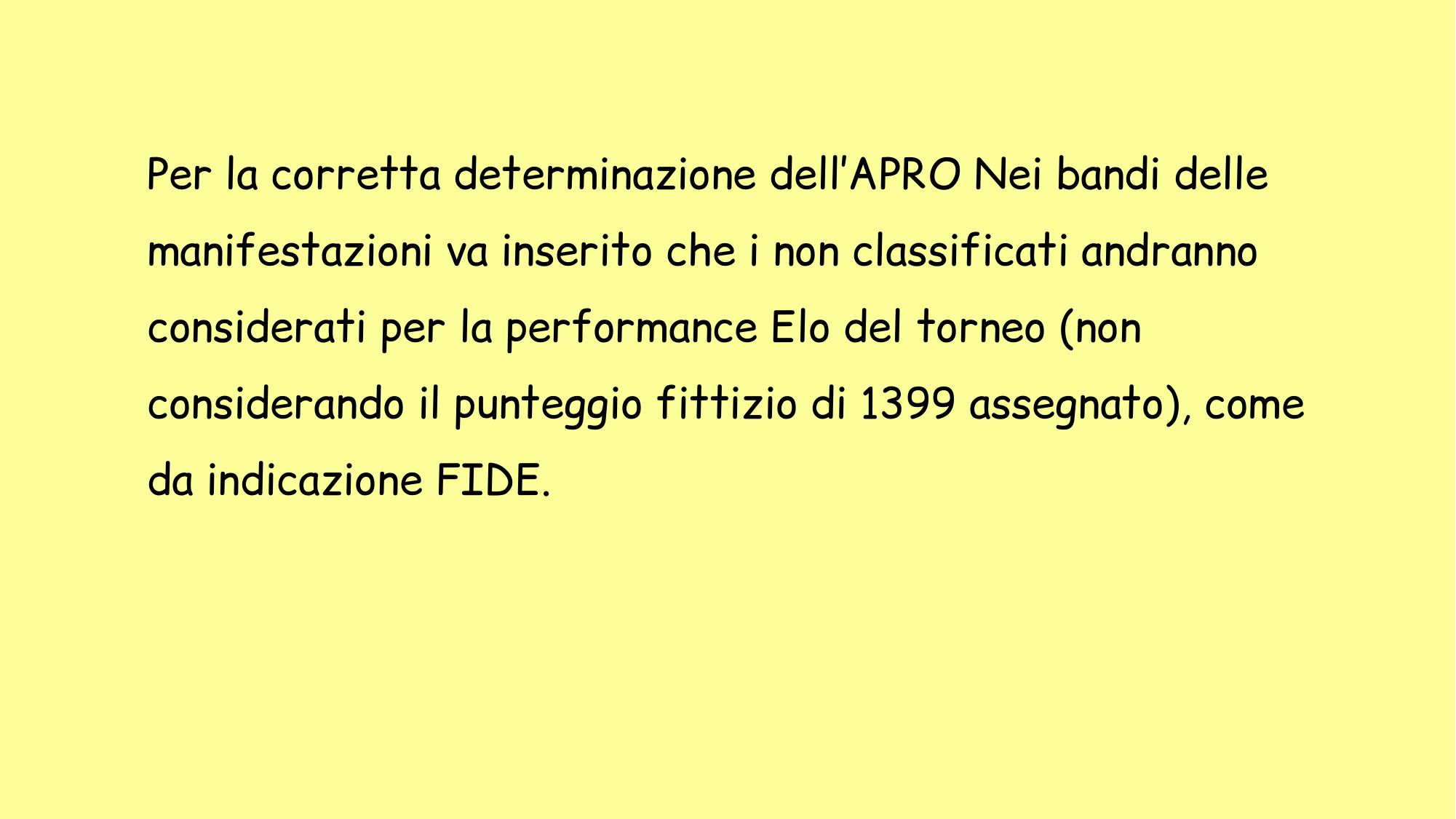

Per la corretta determinazione dell’APRO Nei bandi delle manifestazioni va inserito che i non classificati andranno considerati per la performance Elo del torneo (non considerando il punteggio fittizio di 1399 assegnato), come da indicazione FIDE.